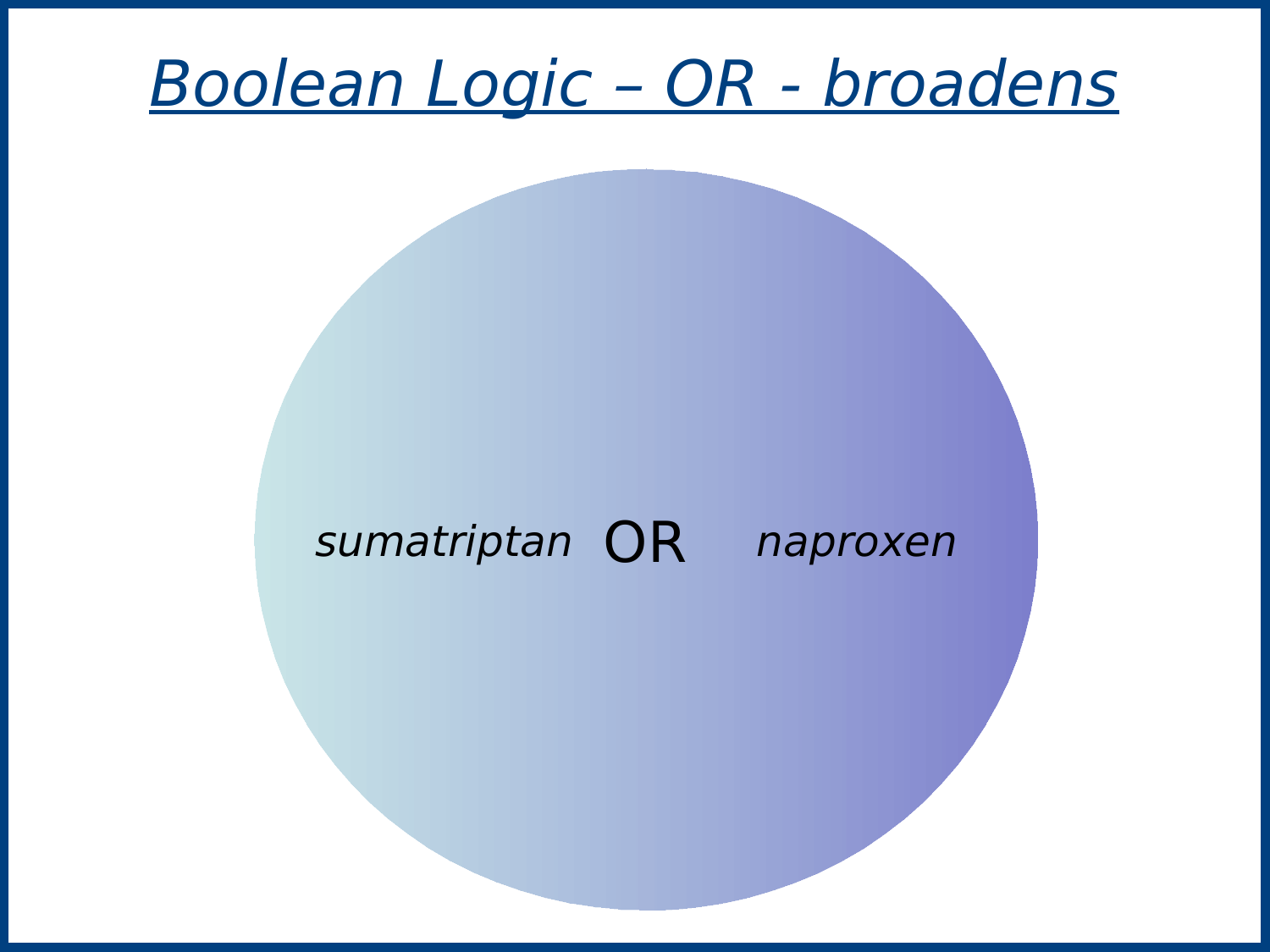

Boolean Logic – OR - broadens

naproxen
sumatriptan
OR